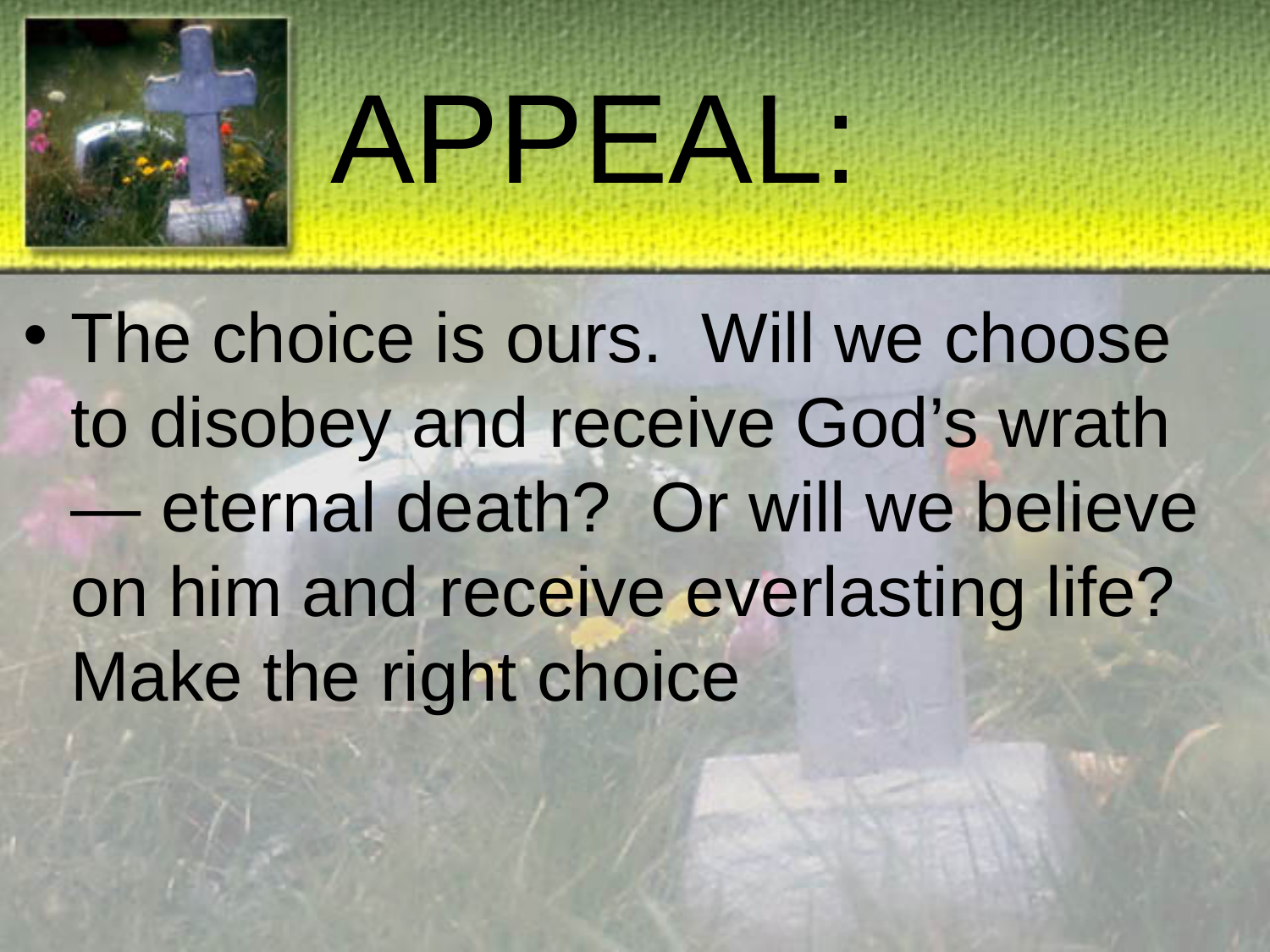

# APPEAL:
The choice is ours.  Will we choose to disobey and receive God’s wrath— eternal death?  Or will we believe on him and receive everlasting life? Make the right choice